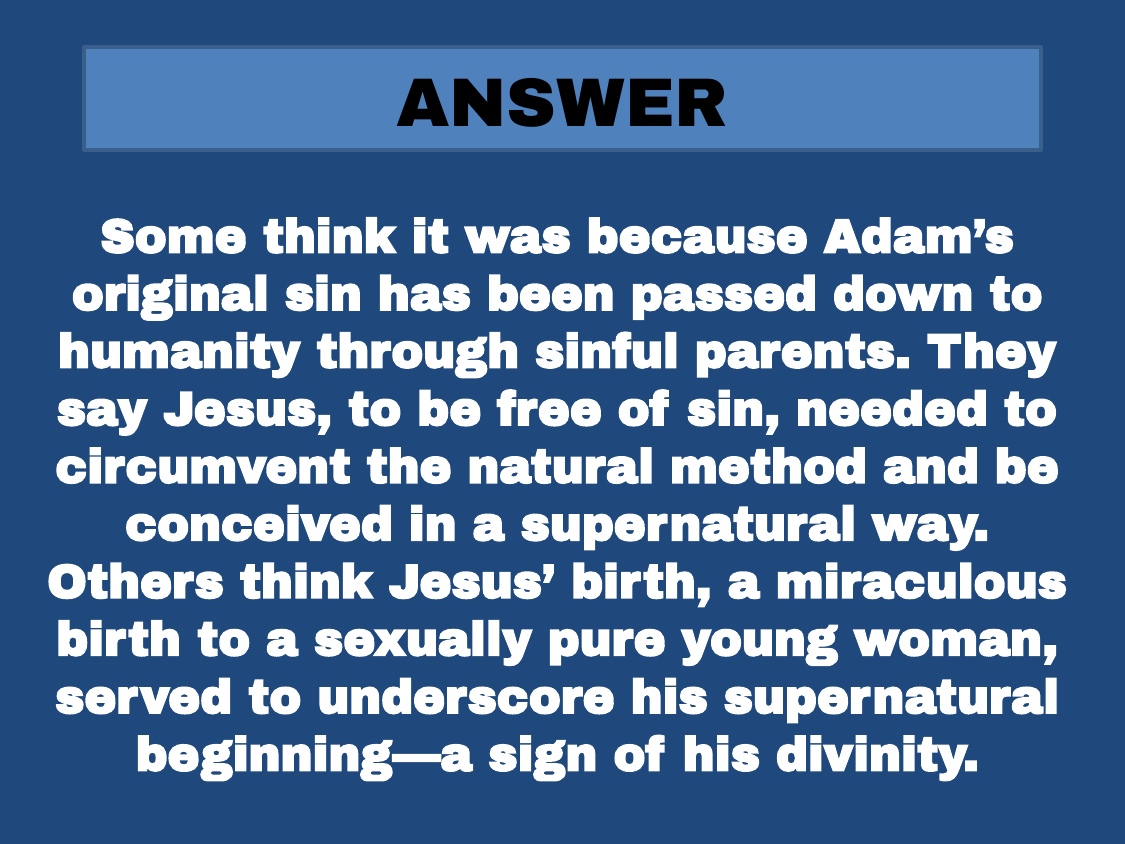

# ANSWER
Some think it was because Adam’s original sin has been passed down to humanity through sinful parents. They say Jesus, to be free of sin, needed to circumvent the natural method and be conceived in a supernatural way. Others think Jesus’ birth, a miraculous birth to a sexually pure young woman, served to underscore his supernatural beginning—a sign of his divinity.